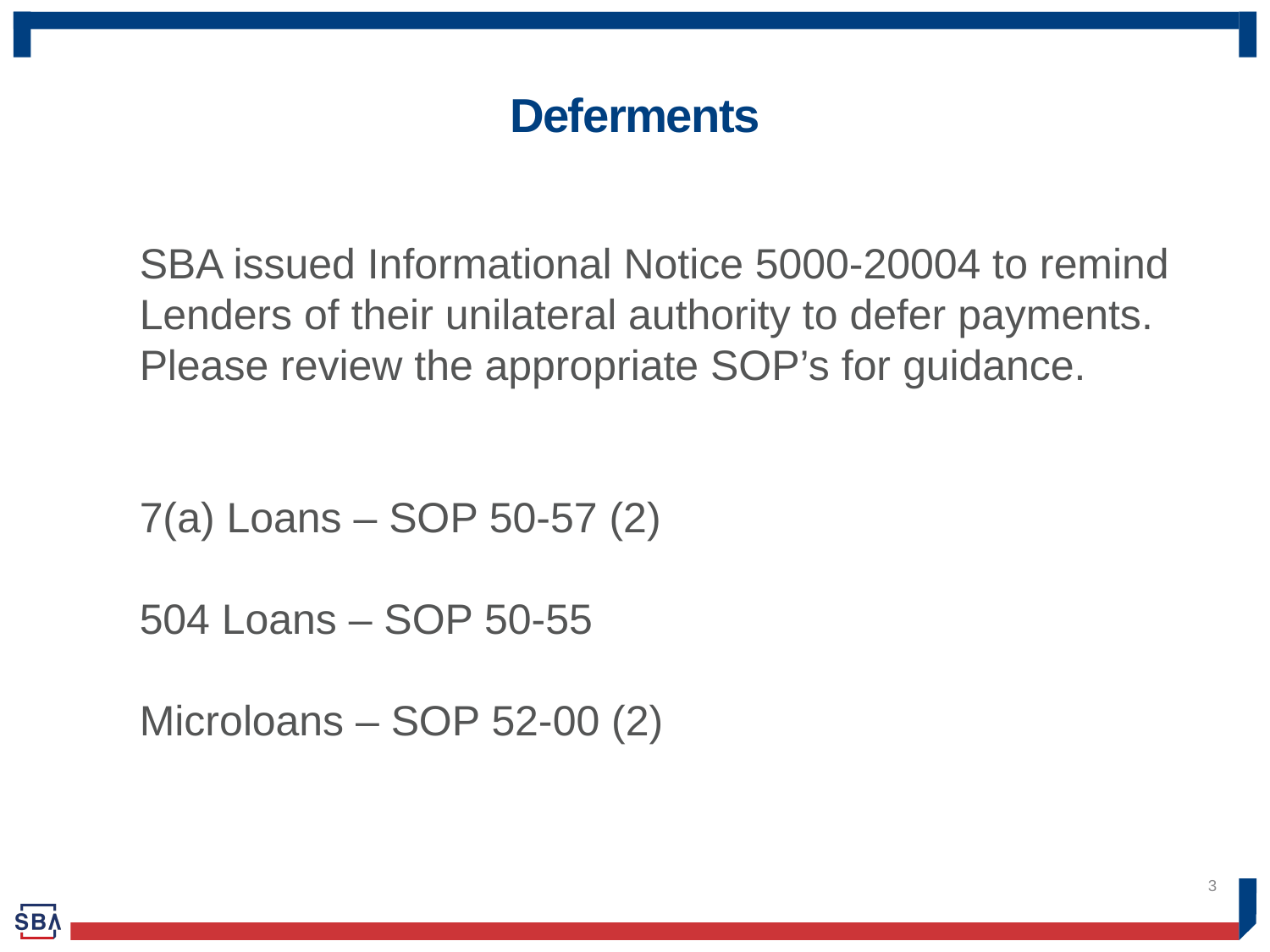

# Deferments
SBA issued Informational Notice 5000-20004 to remind Lenders of their unilateral authority to defer payments.  Please review the appropriate SOP’s for guidance.

7(a) Loans – SOP 50-57 (2)

504 Loans – SOP 50-55

Microloans – SOP 52-00 (2)

3